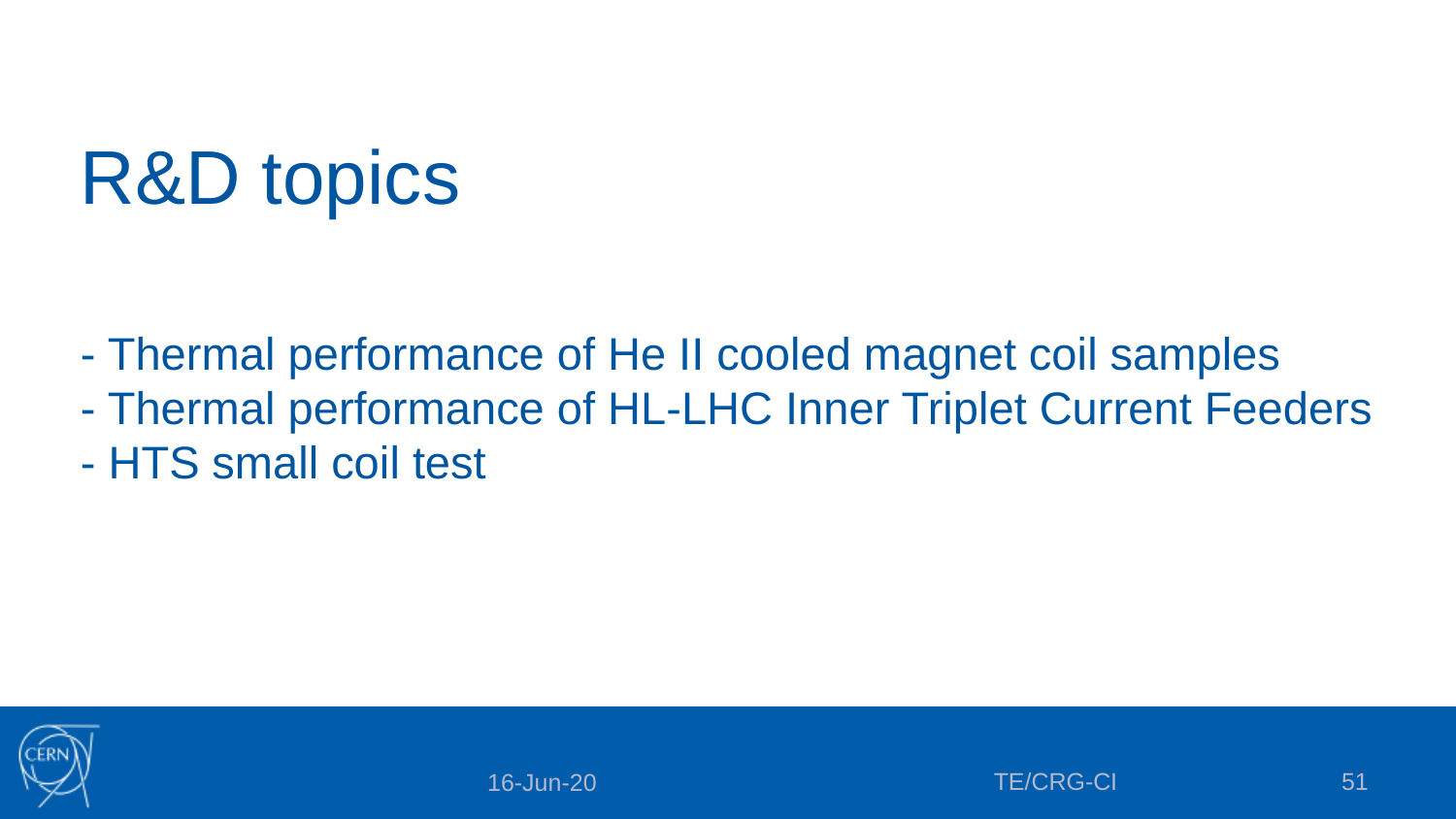

# R&D topics - Thermal performance of He II cooled magnet coil samples - Thermal performance of HL-LHC Inner Triplet Current Feeders - HTS small coil test
TE/CRG-CI
51
16-Jun-20